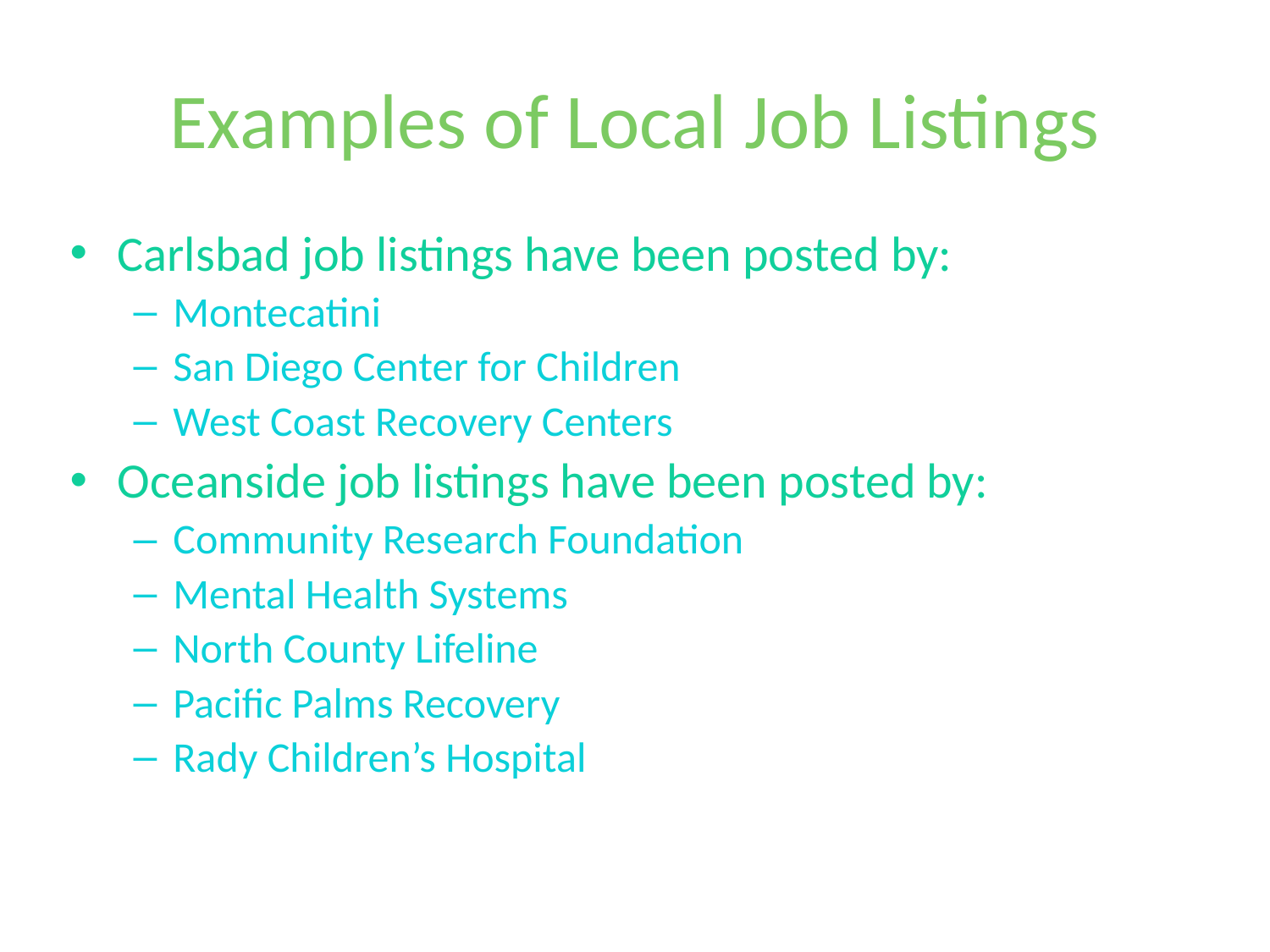

# Examples of Local Job Listings
Carlsbad job listings have been posted by:
Montecatini
San Diego Center for Children
West Coast Recovery Centers
Oceanside job listings have been posted by:
Community Research Foundation
Mental Health Systems
North County Lifeline
Pacific Palms Recovery
Rady Children’s Hospital